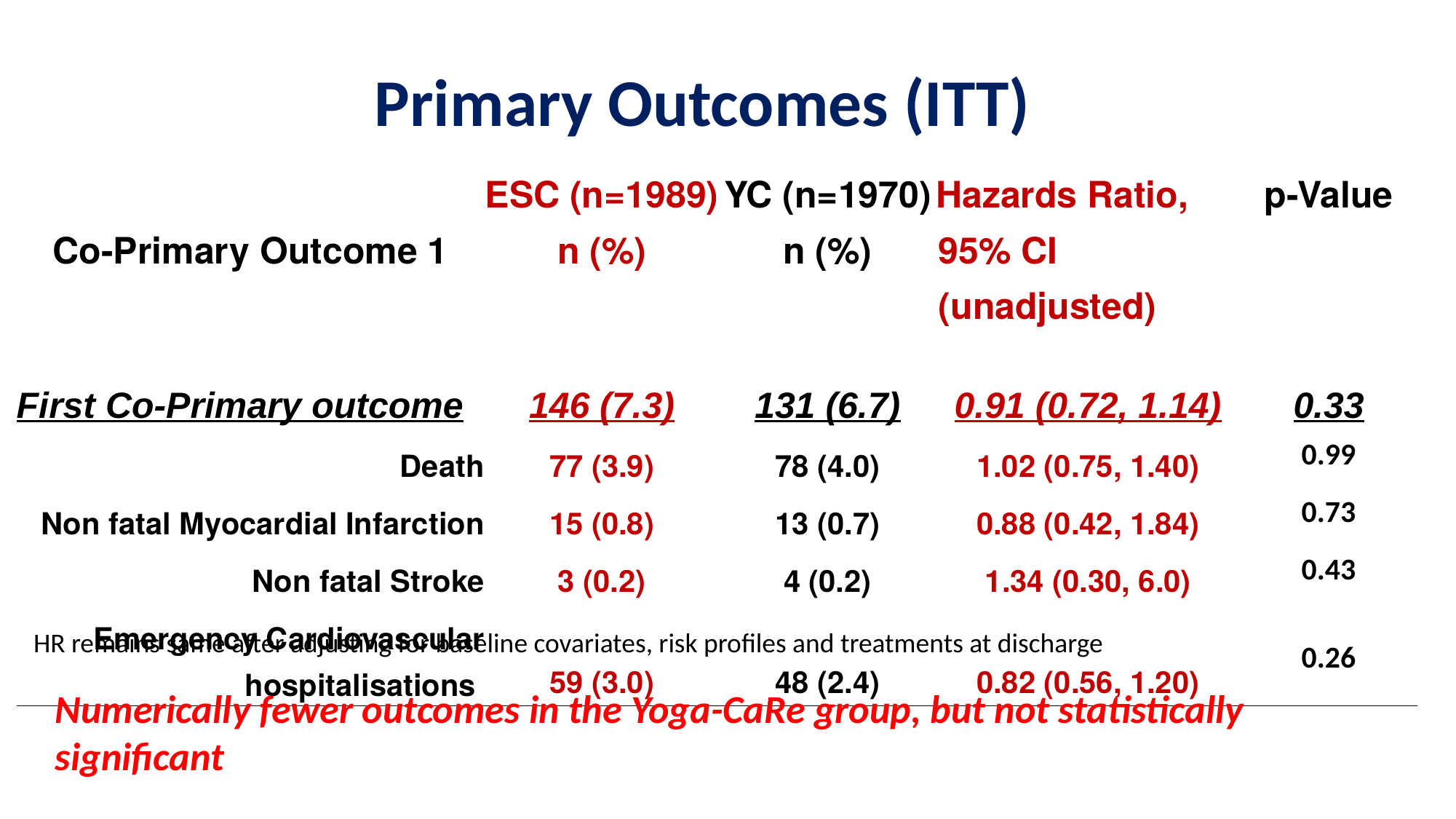

# Primary Outcomes (ITT)
| Co-Primary Outcome 1 | ESC (n=1989) n (%) | YC (n=1970) n (%) | Hazards Ratio, 95% CI (unadjusted) | p-Value |
| --- | --- | --- | --- | --- |
|  |  |  |  |  |
| First Co-Primary outcome | 146 (7.3) | 131 (6.7) | 0.91 (0.72, 1.14) | 0.33 |
| Death | 77 (3.9) | 78 (4.0) | 1.02 (0.75, 1.40) | 0.99 |
| Non fatal Myocardial Infarction | 15 (0.8) | 13 (0.7) | 0.88 (0.42, 1.84) | 0.73 |
| Non fatal Stroke | 3 (0.2) | 4 (0.2) | 1.34 (0.30, 6.0) | 0.43 |
| Emergency Cardiovascular hospitalisations | 59 (3.0) | 48 (2.4) | 0.82 (0.56, 1.20) | 0.26 |
HR remains same after adjusting for baseline covariates, risk profiles and treatments at discharge
Numerically fewer outcomes in the Yoga-CaRe group, but not statistically significant